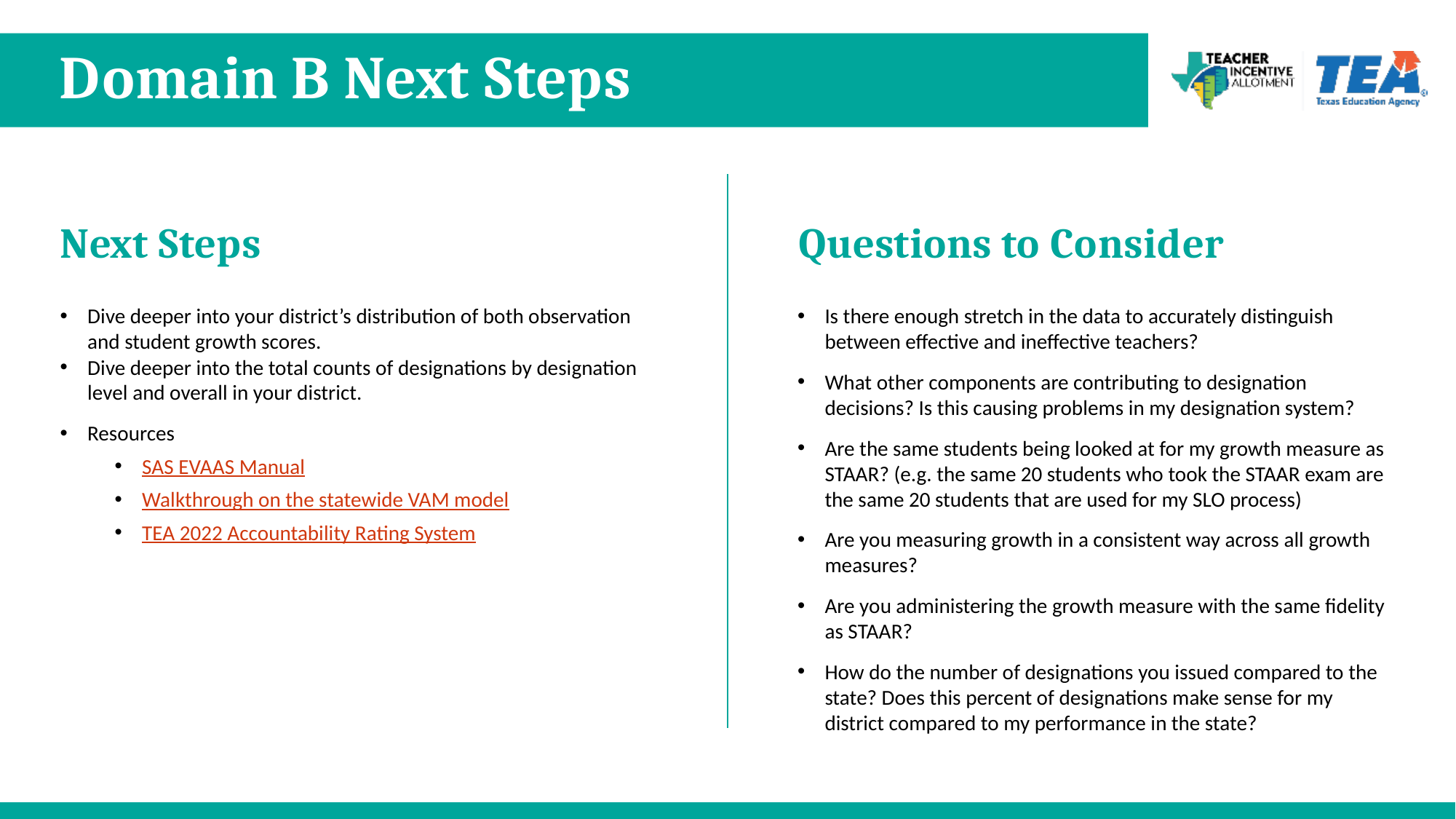

# Domain B Next Steps
Next Steps
Questions to Consider
Is there enough stretch in the data to accurately distinguish between effective and ineffective teachers?
What other components are contributing to designation decisions? Is this causing problems in my designation system?
Are the same students being looked at for my growth measure as STAAR? (e.g. the same 20 students who took the STAAR exam are the same 20 students that are used for my SLO process)
Are you measuring growth in a consistent way across all growth measures?
Are you administering the growth measure with the same fidelity as STAAR?
How do the number of designations you issued compared to the state? Does this percent of designations make sense for my district compared to my performance in the state?
Dive deeper into your district’s distribution of both observation and student growth scores.
Dive deeper into the total counts of designations by designation level and overall in your district.
Resources
SAS EVAAS Manual
Walkthrough on the statewide VAM model
TEA 2022 Accountability Rating System